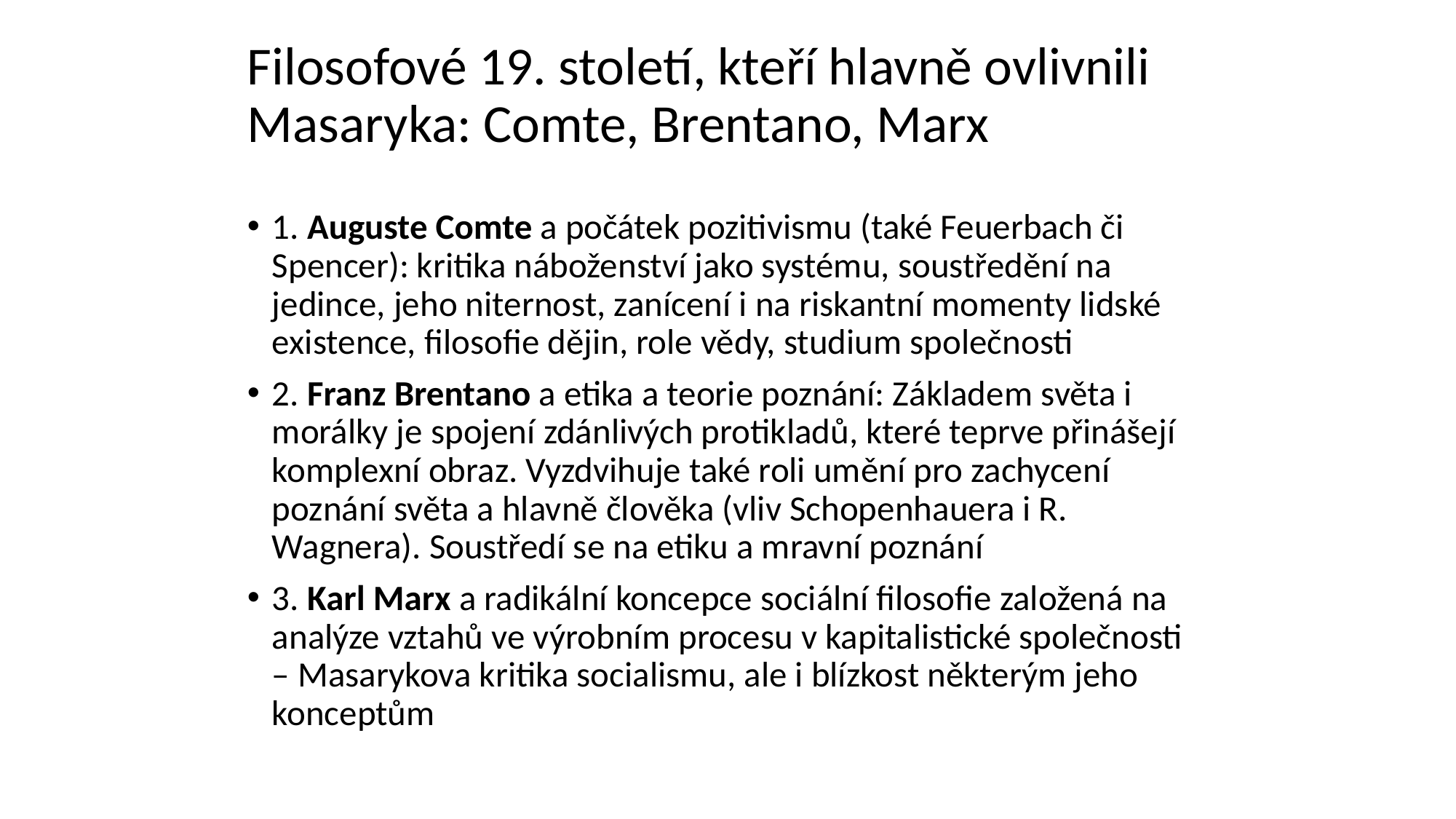

# Filosofové 19. století, kteří hlavně ovlivnili Masaryka: Comte, Brentano, Marx
1. Auguste Comte a počátek pozitivismu (také Feuerbach či Spencer): kritika náboženství jako systému, soustředění na jedince, jeho niternost, zanícení i na riskantní momenty lidské existence, filosofie dějin, role vědy, studium společnosti
2. Franz Brentano a etika a teorie poznání: Základem světa i morálky je spojení zdánlivých protikladů, které teprve přinášejí komplexní obraz. Vyzdvihuje také roli umění pro zachycení poznání světa a hlavně člověka (vliv Schopenhauera i R. Wagnera). Soustředí se na etiku a mravní poznání
3. Karl Marx a radikální koncepce sociální filosofie založená na analýze vztahů ve výrobním procesu v kapitalistické společnosti – Masarykova kritika socialismu, ale i blízkost některým jeho konceptům